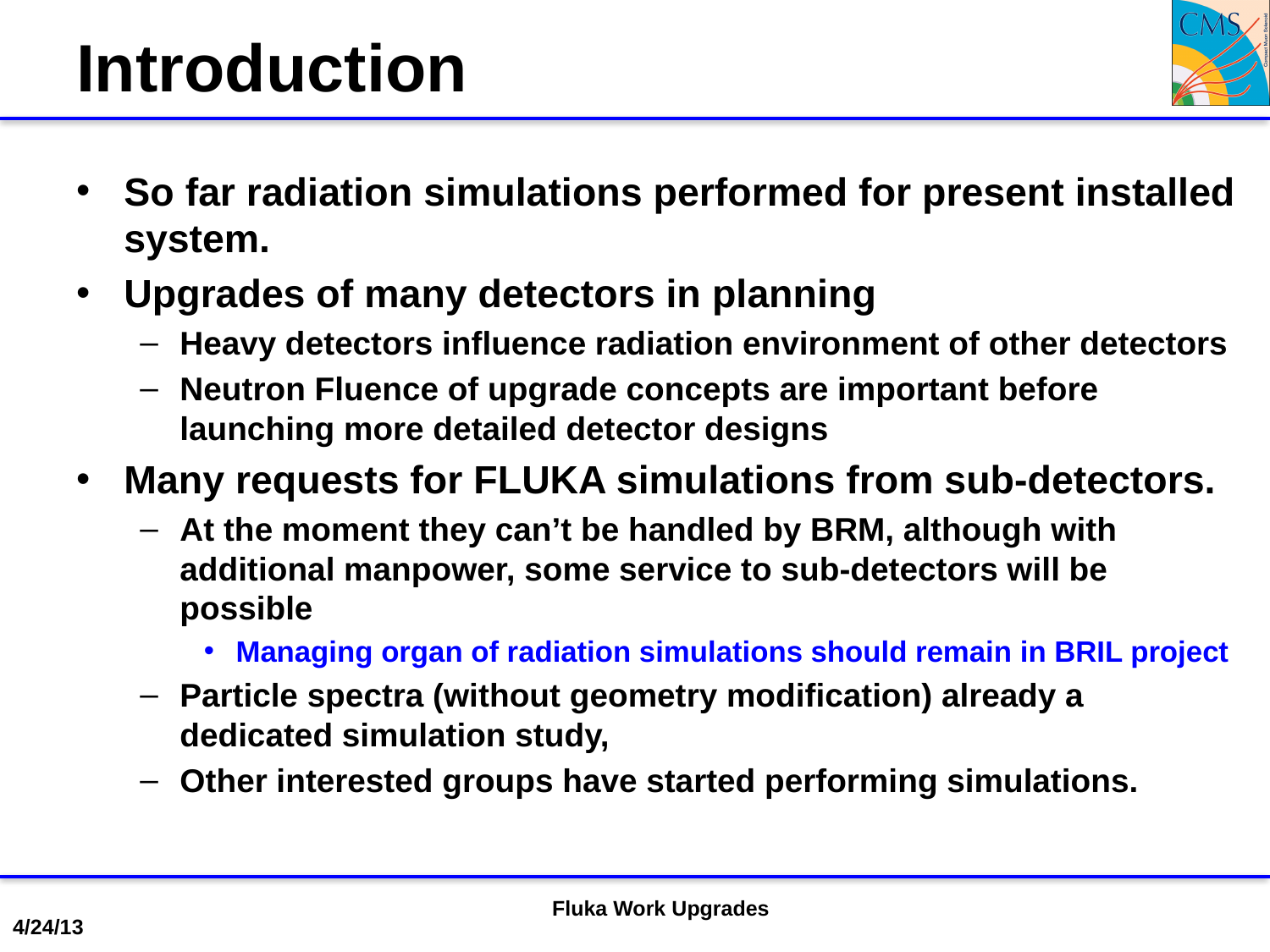

# Introduction
So far radiation simulations performed for present installed system.
Upgrades of many detectors in planning
Heavy detectors influence radiation environment of other detectors
Neutron Fluence of upgrade concepts are important before launching more detailed detector designs
Many requests for FLUKA simulations from sub-detectors.
At the moment they can’t be handled by BRM, although with additional manpower, some service to sub-detectors will be possible
Managing organ of radiation simulations should remain in BRIL project
Particle spectra (without geometry modification) already a dedicated simulation study,
Other interested groups have started performing simulations.
Fluka Work Upgrades
4/24/13